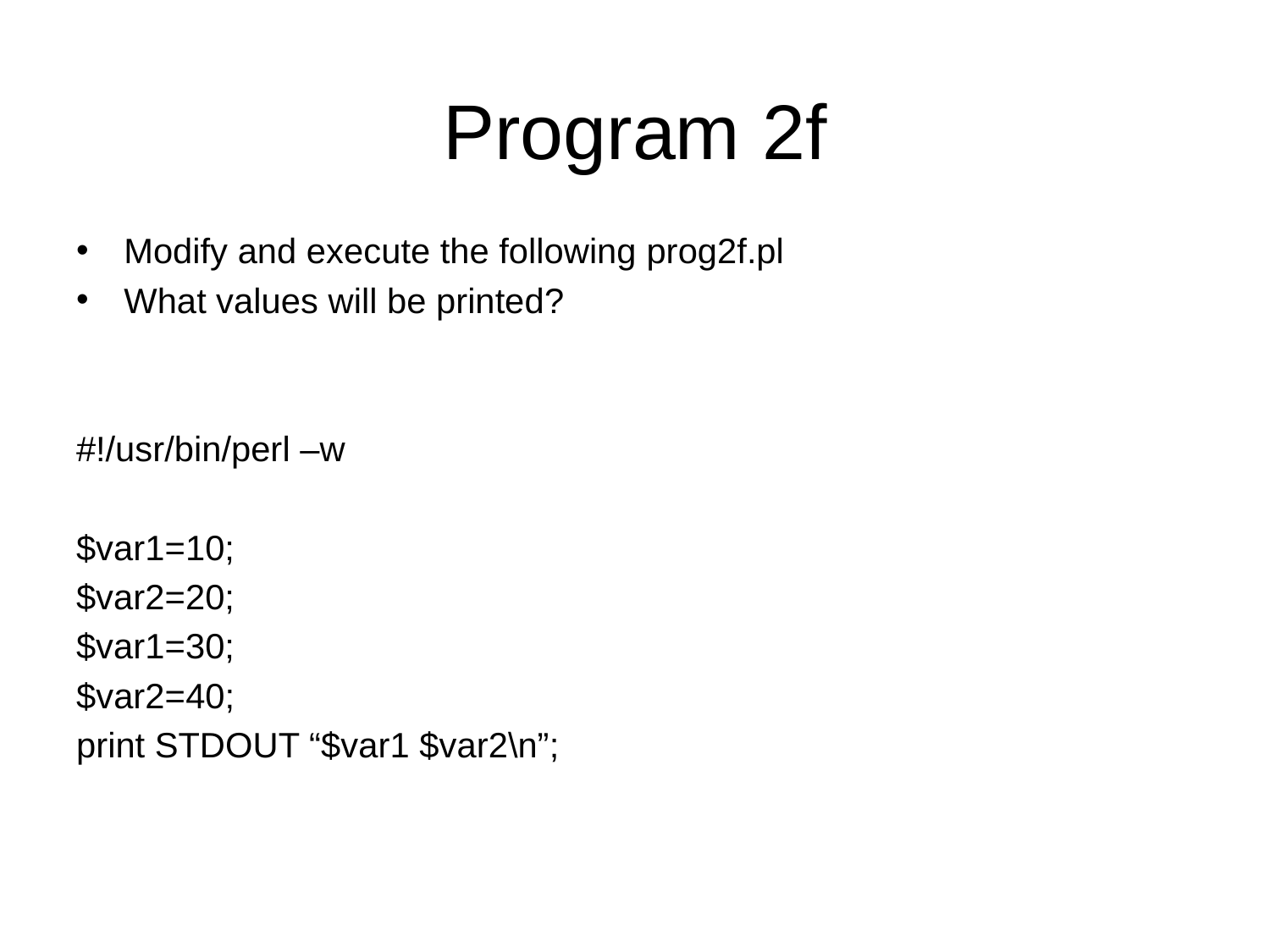

# Program 2f
Modify and execute the following prog2f.pl
What values will be printed?

#!/usr/bin/perl –w

$var1=10;
$var2=20;
$var1=30;
$var2=40;
print STDOUT “$var1 $var2\n”;